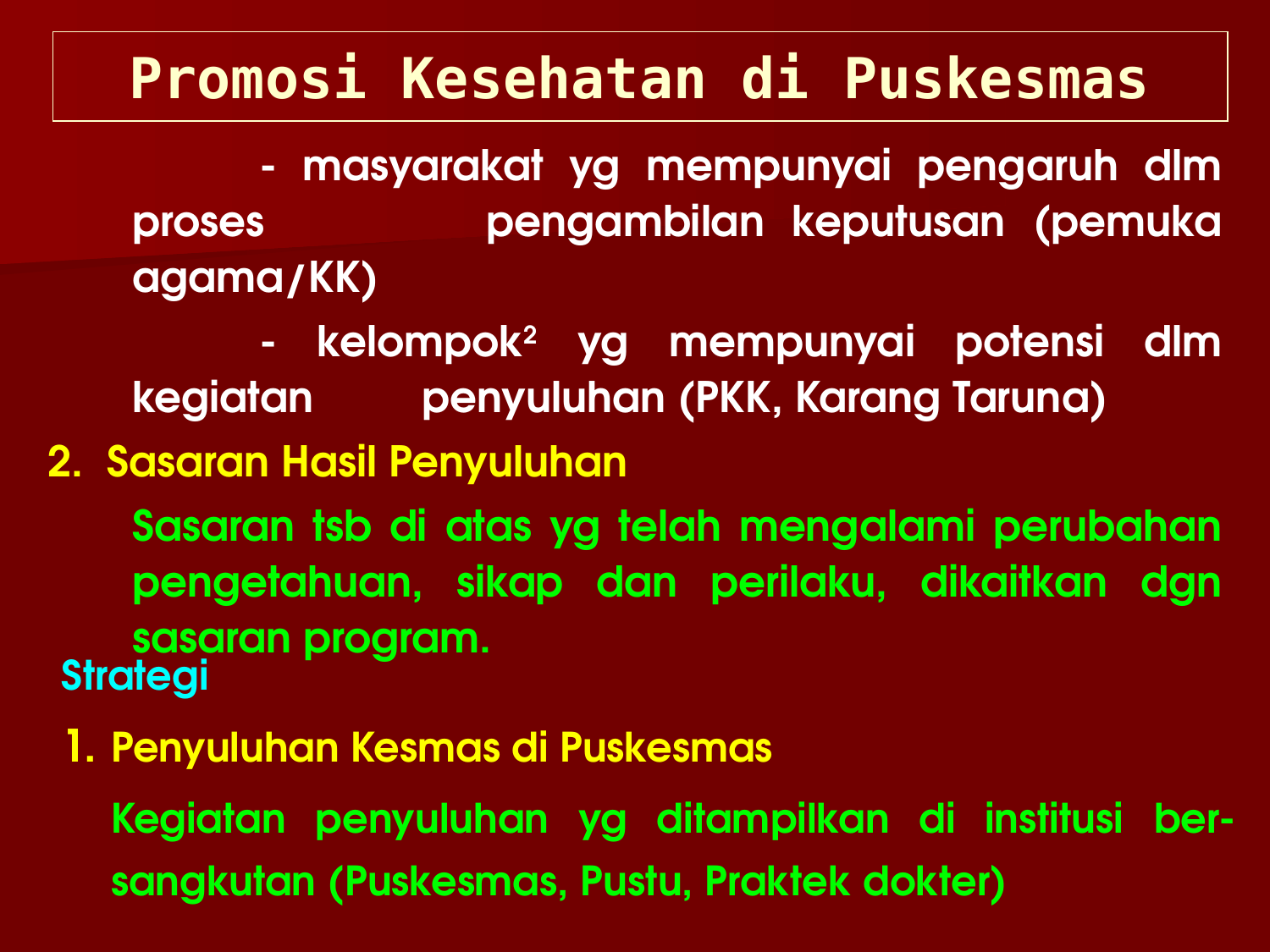

Promosi Kesehatan di Puskesmas
		- masyarakat yg mempunyai pengaruh dlm proses 	   pengambilan keputusan (pemuka agama/KK)
		- kelompok2 yg mempunyai potensi dlm kegiatan   	   penyuluhan (PKK, Karang Taruna)
2.  Sasaran Hasil Penyuluhan
	Sasaran tsb di atas yg telah mengalami perubahan pengetahuan, sikap dan perilaku, dikaitkan dgn sasaran program.
Strategi
Penyuluhan Kesmas di Puskesmas
	Kegiatan penyuluhan yg ditampilkan di institusi ber- sangkutan (Puskesmas, Pustu, Praktek dokter)